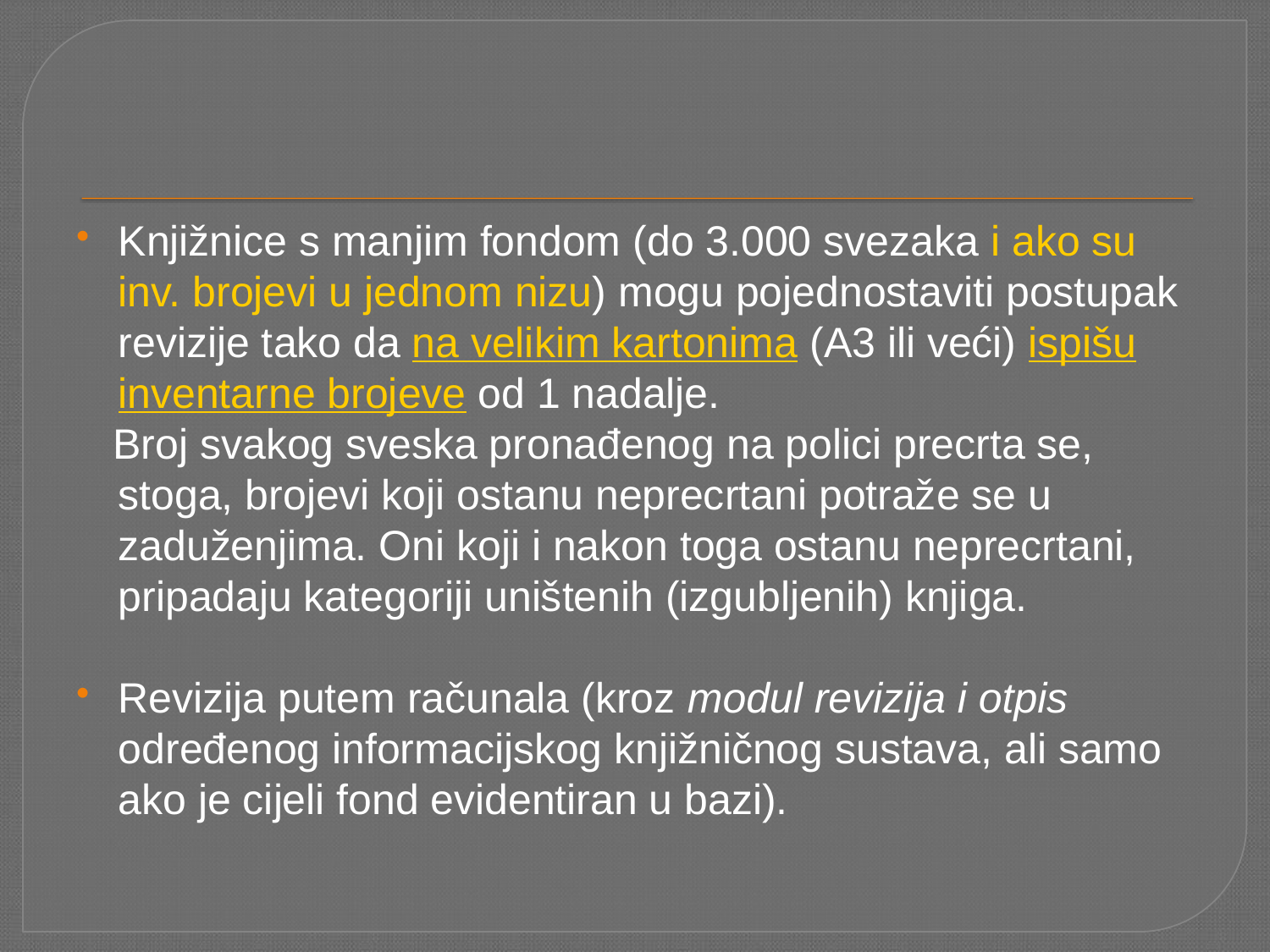

Knjižnice s manjim fondom (do 3.000 svezaka i ako su inv. brojevi u jednom nizu) mogu pojednostaviti postupak revizije tako da na velikim kartonima (A3 ili veći) ispišu inventarne brojeve od 1 nadalje.
   Broj svakog sveska pronađenog na polici precrta se, stoga, brojevi koji ostanu neprecrtani potraže se u zaduženjima. Oni koji i nakon toga ostanu neprecrtani, pripadaju kategoriji uništenih (izgubljenih) knjiga.

Revizija putem računala (kroz modul revizija i otpis određenog informacijskog knjižničnog sustava, ali samo ako je cijeli fond evidentiran u bazi).